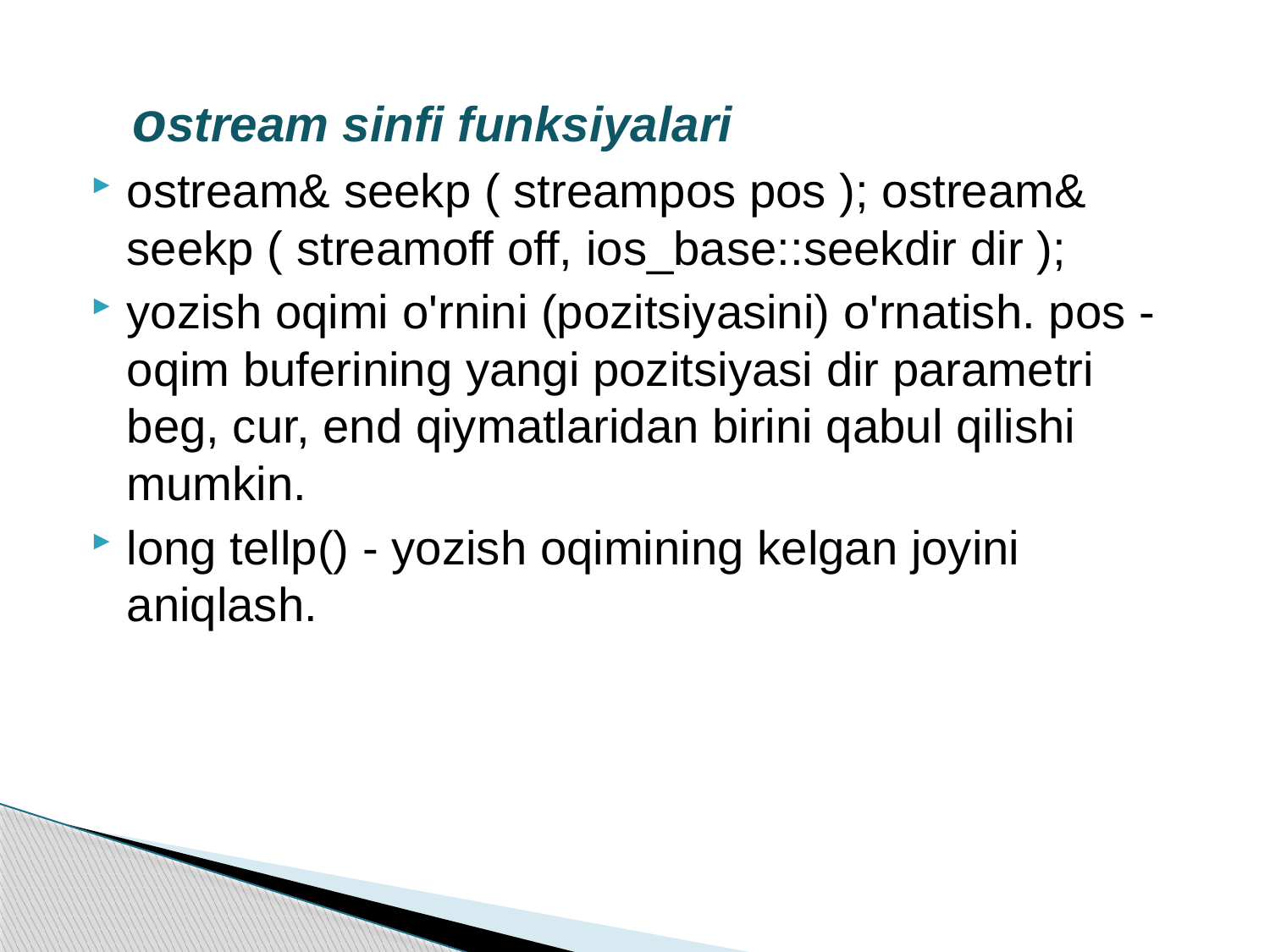

ostream sinfi funksiyalari
ostream& seekp ( streampos pos ); ostream& seekp ( streamoff off, ios_base::seekdir dir );
yozish oqimi o'rnini (pozitsiyasini) o'rnatish. pos - oqim buferining yangi pozitsiyasi dir parametri beg, cur, end qiymatlaridan birini qabul qilishi mumkin.
long tellp() - yozish oqimining kelgan joyini aniqlash.